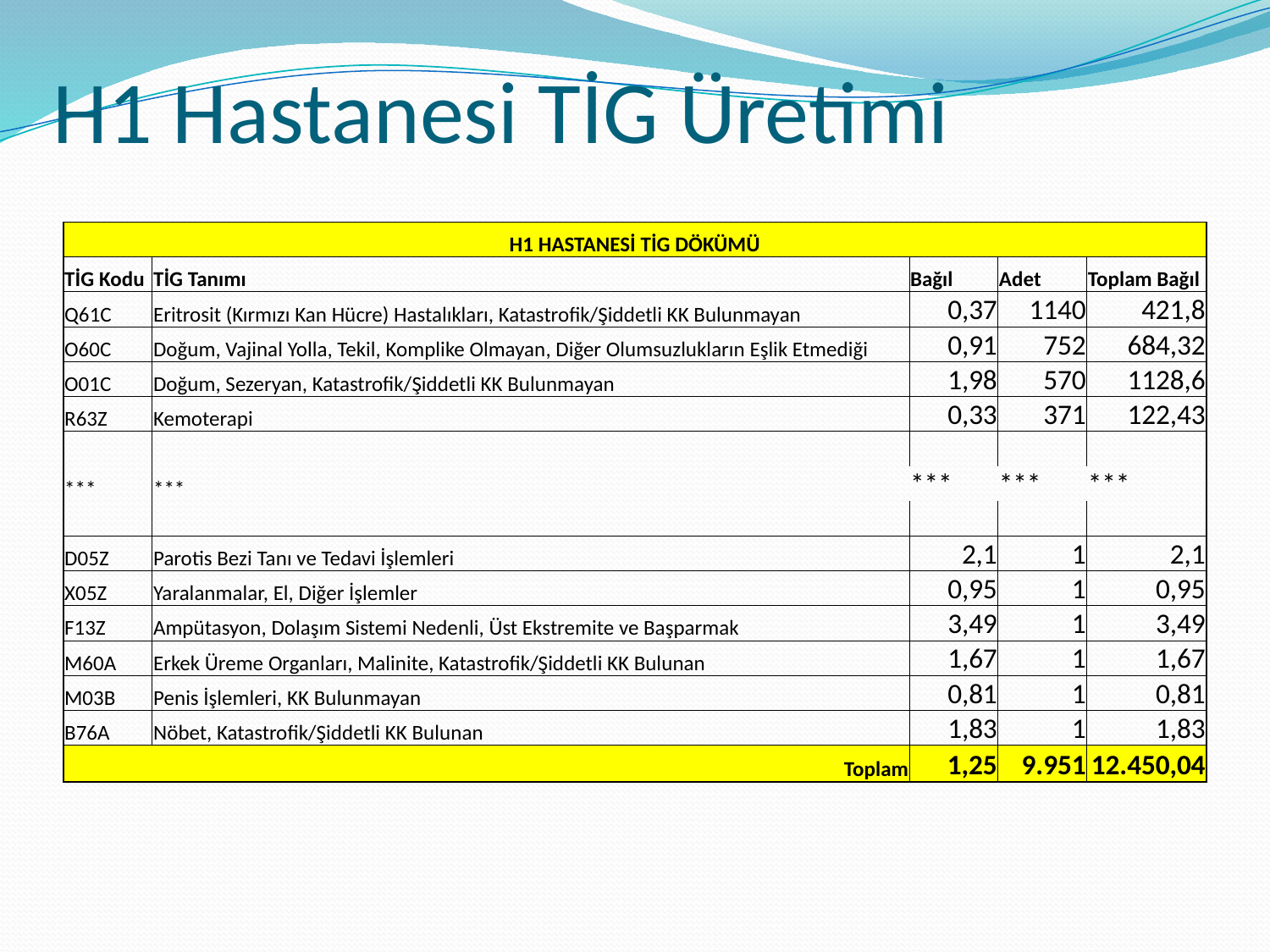

# H1 Hastanesi TİG Üretimi
| H1 HASTANESİ TİG DÖKÜMÜ |  |  |  |  |
| --- | --- | --- | --- | --- |
| TİG Kodu | TİG Tanımı | Bağıl | Adet | Toplam Bağıl |
| Q61C | Eritrosit (Kırmızı Kan Hücre) Hastalıkları, Katastrofik/Şiddetli KK Bulunmayan | 0,37 | 1140 | 421,8 |
| O60C | Doğum, Vajinal Yolla, Tekil, Komplike Olmayan, Diğer Olumsuzlukların Eşlik Etmediği | 0,91 | 752 | 684,32 |
| O01C | Doğum, Sezeryan, Katastrofik/Şiddetli KK Bulunmayan | 1,98 | 570 | 1128,6 |
| R63Z | Kemoterapi | 0,33 | 371 | 122,43 |
|  |  |  |  |  |
| \*\*\* | \*\*\* | \*\*\* | \*\*\* | \*\*\* |
|  |  |  |  |  |
| D05Z | Parotis Bezi Tanı ve Tedavi İşlemleri | 2,1 | 1 | 2,1 |
| X05Z | Yaralanmalar, El, Diğer İşlemler | 0,95 | 1 | 0,95 |
| F13Z | Ampütasyon, Dolaşım Sistemi Nedenli, Üst Ekstremite ve Başparmak | 3,49 | 1 | 3,49 |
| M60A | Erkek Üreme Organları, Malinite, Katastrofik/Şiddetli KK Bulunan | 1,67 | 1 | 1,67 |
| M03B | Penis İşlemleri, KK Bulunmayan | 0,81 | 1 | 0,81 |
| B76A | Nöbet, Katastrofik/Şiddetli KK Bulunan | 1,83 | 1 | 1,83 |
| Toplam |  | 1,25 | 9.951 | 12.450,04 |